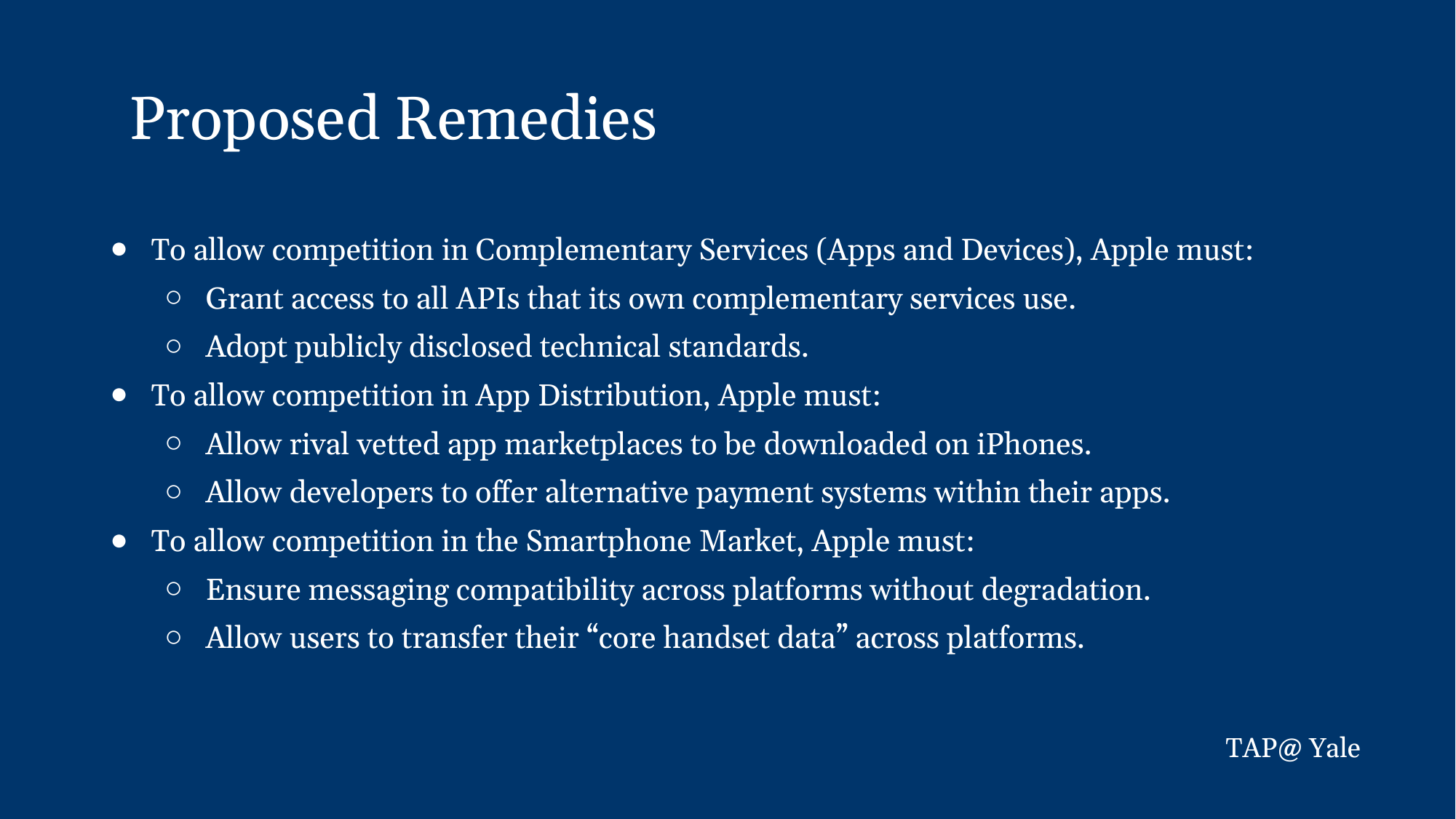

Proposed Remedies
To allow competition in Complementary Services (Apps and Devices), Apple must:
Grant access to all APIs that its own complementary services use.
Adopt publicly disclosed technical standards.
To allow competition in App Distribution, Apple must:
Allow rival vetted app marketplaces to be downloaded on iPhones.
Allow developers to offer alternative payment systems within their apps.
To allow competition in the Smartphone Market, Apple must:
Ensure messaging compatibility across platforms without degradation.
Allow users to transfer their “core handset data” across platforms.

TAP@ Yale